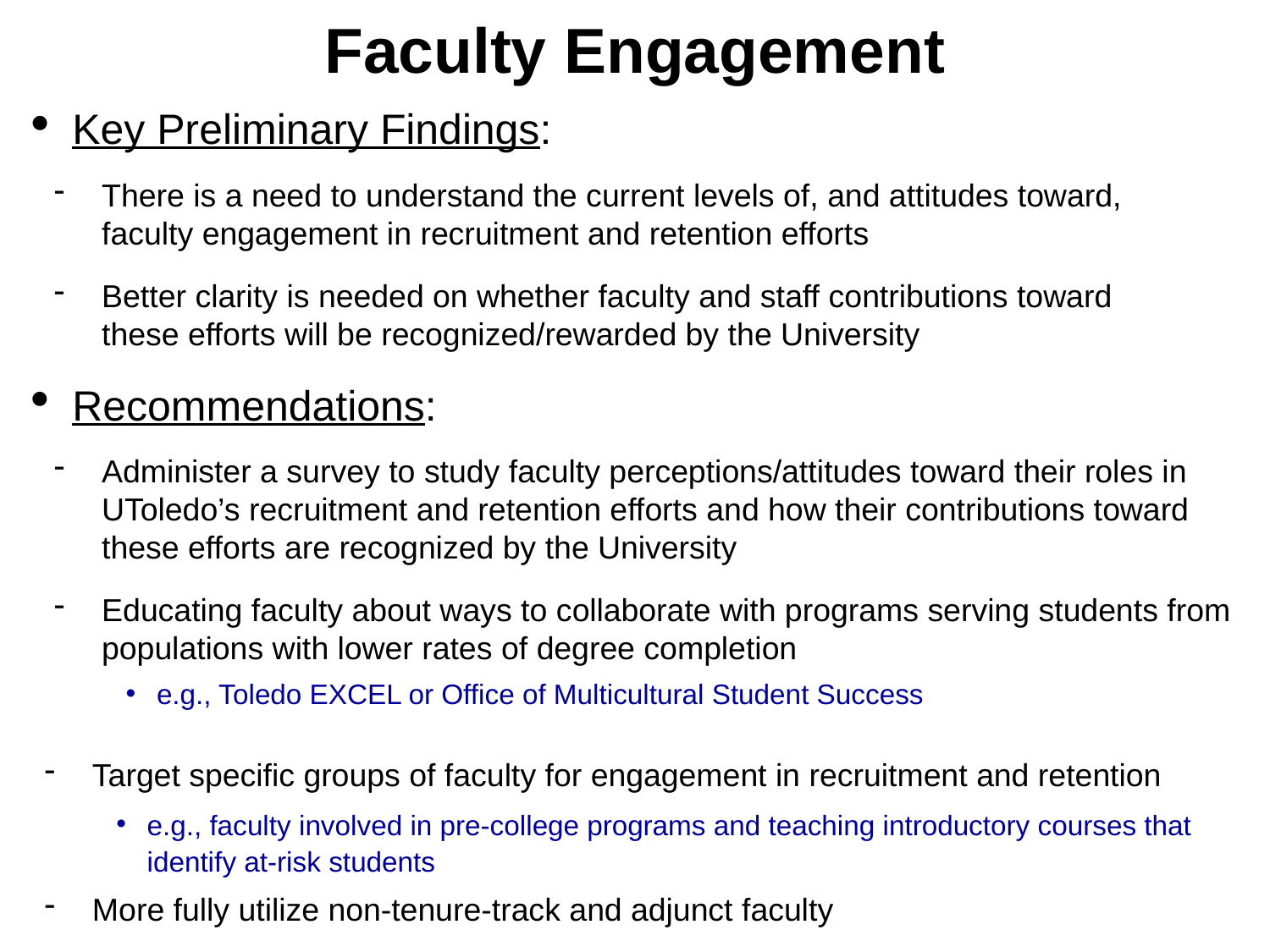

# Faculty Engagement
Key Preliminary Findings:
There is a need to understand the current levels of, and attitudes toward, faculty engagement in recruitment and retention efforts
Better clarity is needed on whether faculty and staff contributions toward these efforts will be recognized/rewarded by the University
Recommendations:

Administer a survey to study faculty perceptions/attitudes toward their roles in UToledo’s recruitment and retention efforts and how their contributions toward these efforts are recognized by the University
Educating faculty about ways to collaborate with programs serving students from populations with lower rates of degree completion
e.g., Toledo EXCEL or Office of Multicultural Student Success
Target specific groups of faculty for engagement in recruitment and retention
e.g., faculty involved in pre-college programs and teaching introductory courses that identify at-risk students
More fully utilize non-tenure-track and adjunct faculty